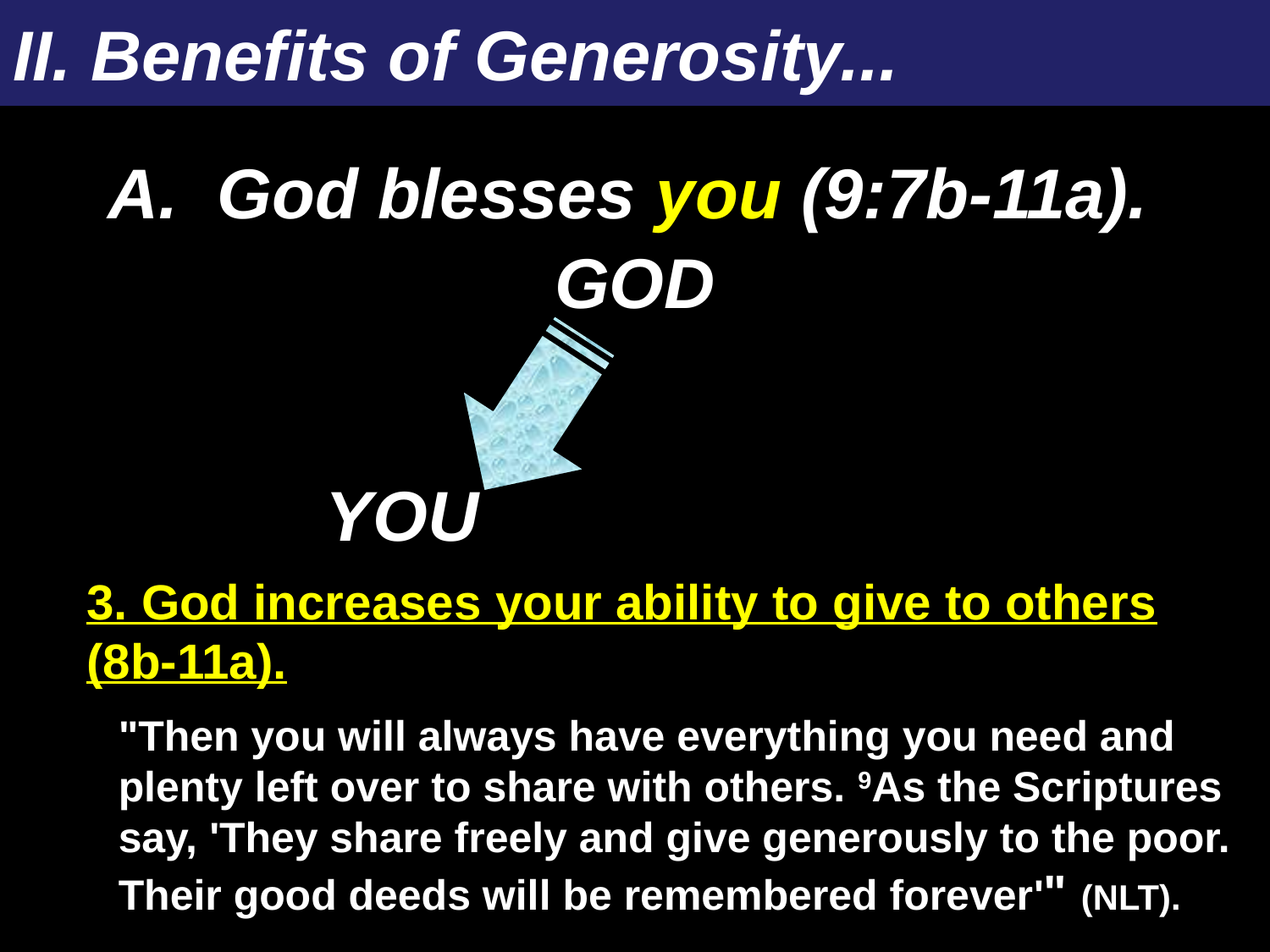

# II. Benefits of Generosity...
A.  God blesses you (9:7b-11a).
GOD

YOU
3. God increases your ability to give to others (8b-11a).
"Then you will always have everything you need and plenty left over to share with others. 9As the Scriptures say, 'They share freely and give generously to the poor. Their good deeds will be remembered forever'" (NLT).